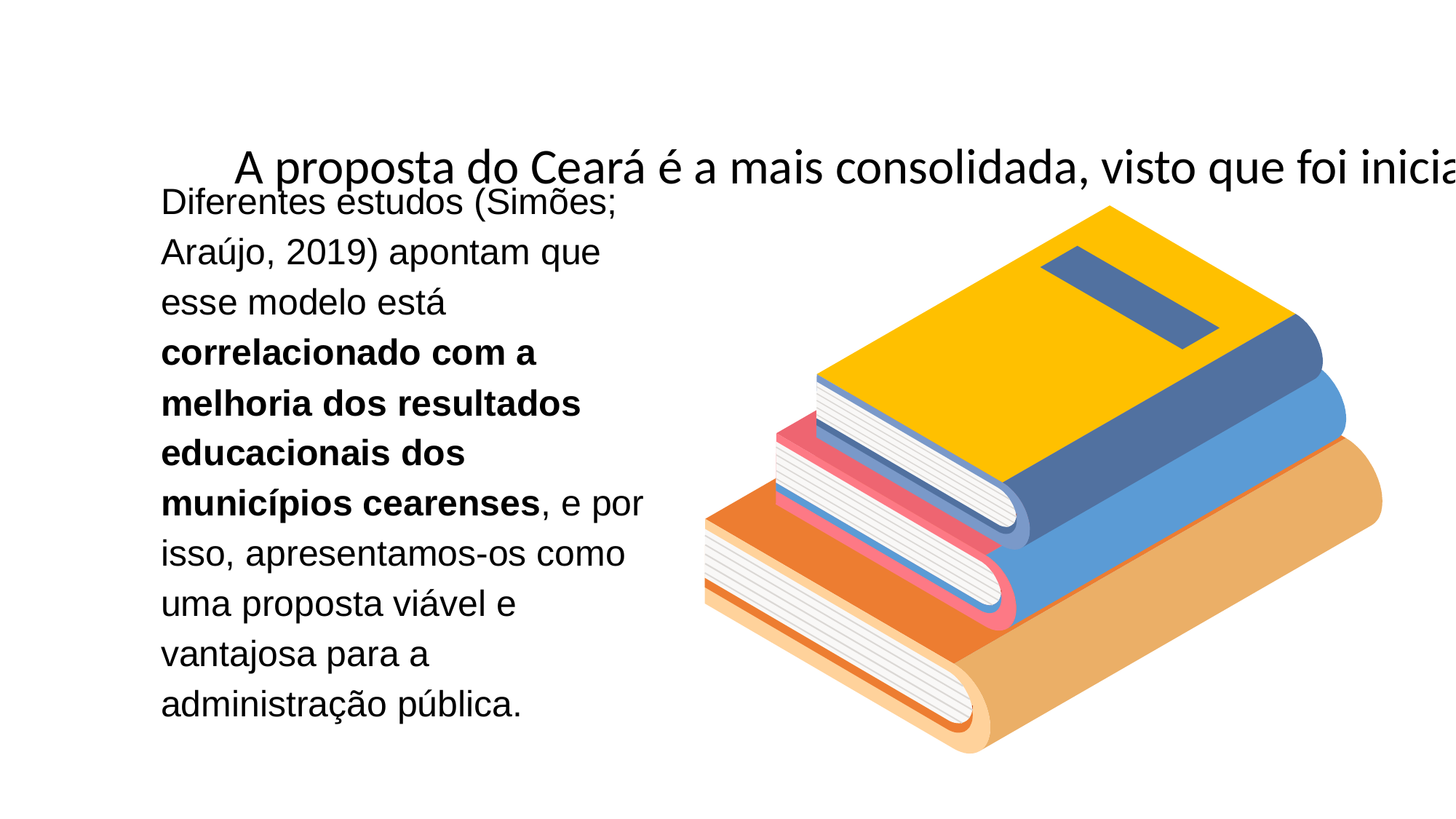

# A proposta do Ceará é a mais consolidada, visto que foi iniciada em 2007

Diferentes estudos (Simões;  Araújo, 2019) apontam que esse modelo está correlacionado com a melhoria dos resultados educacionais dos municípios cearenses, e por isso, apresentamos-os como uma proposta viável e vantajosa para a administração pública.